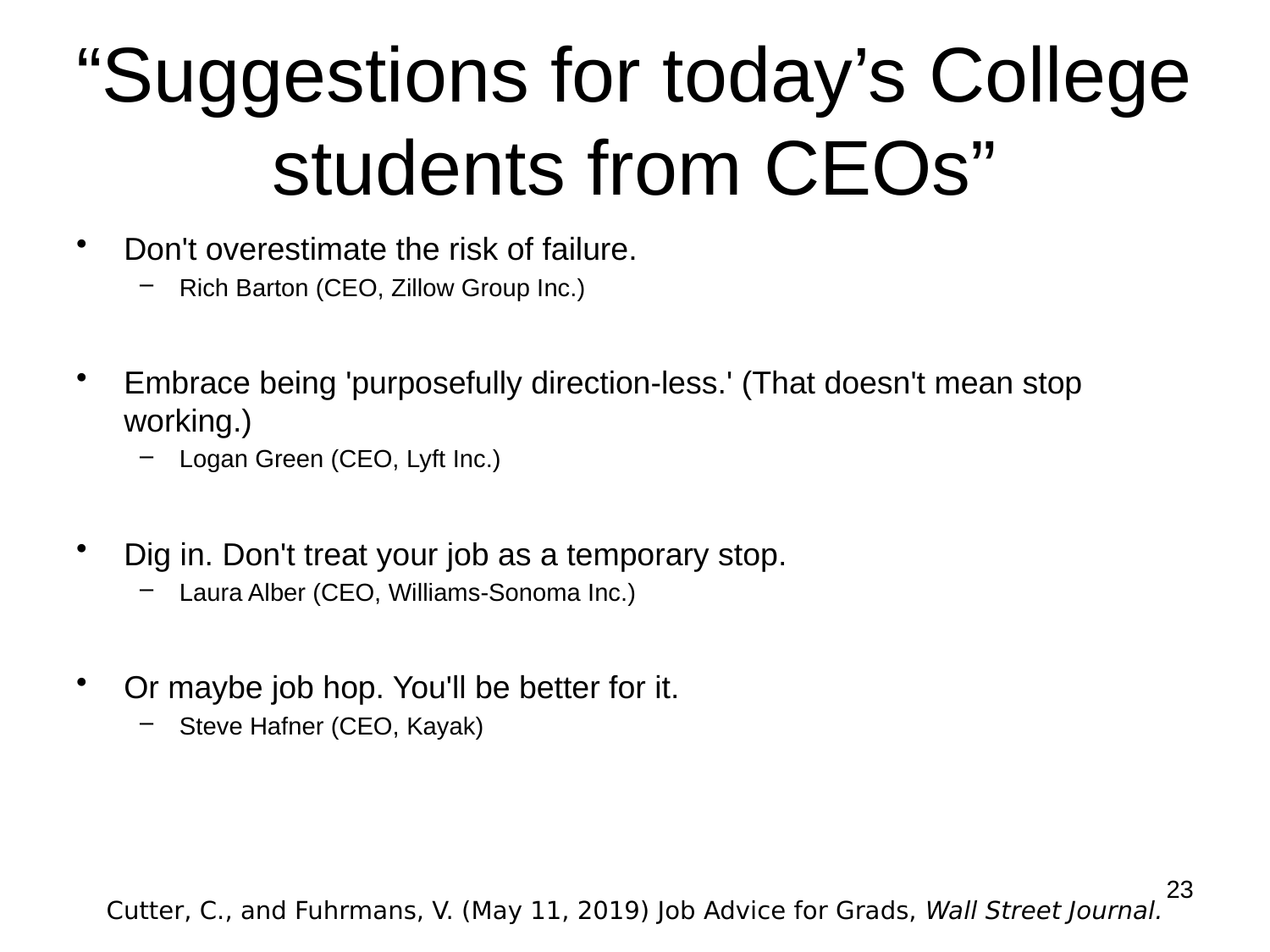

# “Suggestions for today’s College students from CEOs”
Don't overestimate the risk of failure.
Rich Barton (CEO, Zillow Group Inc.)

Embrace being 'purposefully direction-less.' (That doesn't mean stop working.)
Logan Green (CEO, Lyft Inc.)

Dig in. Don't treat your job as a temporary stop.
Laura Alber (CEO, Williams-Sonoma Inc.)

Or maybe job hop. You'll be better for it.
Steve Hafner (CEO, Kayak)
23
Cutter, C., and Fuhrmans, V. (May 11, 2019) Job Advice for Grads, Wall Street Journal.